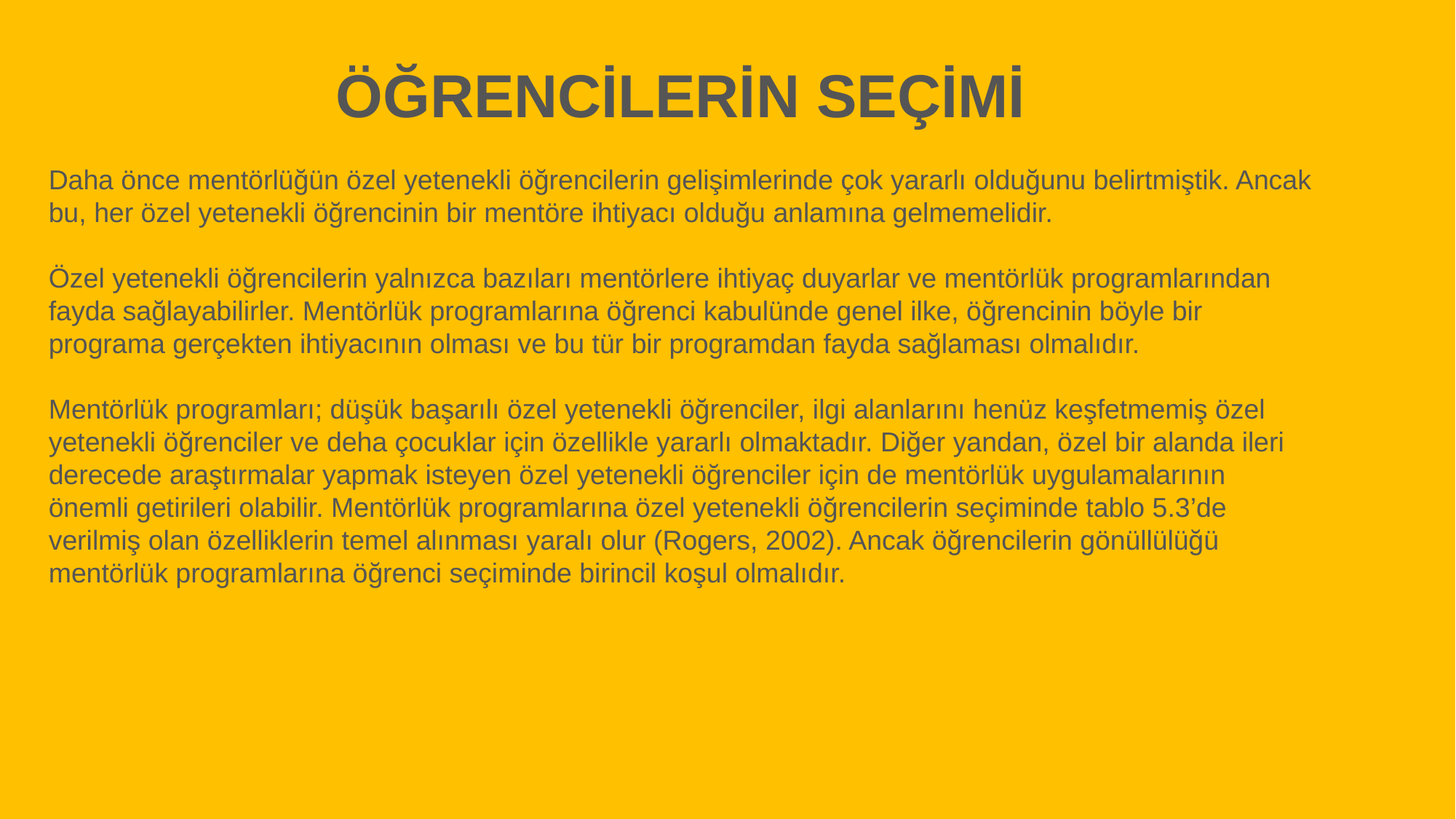

ÖĞRENCİLERİN SEÇİMİ

Daha önce mentörlüğün özel yetenekli öğrencilerin gelişimlerinde çok yararlı olduğunu belirtmiştik. Ancak bu, her özel yetenekli öğrencinin bir mentöre ihtiyacı olduğu anlamına gelmemelidir.

Özel yetenekli öğrencilerin yalnızca bazıları mentörlere ihtiyaç duyarlar ve mentörlük programlarından fayda sağlayabilirler. Mentörlük programlarına öğrenci kabulünde genel ilke, öğrencinin böyle bir programa gerçekten ihtiyacının olması ve bu tür bir programdan fayda sağlaması olmalıdır.

Mentörlük programları; düşük başarılı özel yetenekli öğrenciler, ilgi alanlarını henüz keşfetmemiş özel yetenekli öğrenciler ve deha çocuklar için özellikle yararlı olmaktadır. Diğer yandan, özel bir alanda ileri derecede araştırmalar yapmak isteyen özel yetenekli öğrenciler için de mentörlük uygulamalarının önemli getirileri olabilir. Mentörlük programlarına özel yetenekli öğrencilerin seçiminde tablo 5.3’de verilmiş olan özelliklerin temel alınması yaralı olur (Rogers, 2002). Ancak öğrencilerin gönüllülüğü mentörlük programlarına öğrenci seçiminde birincil koşul olmalıdır.